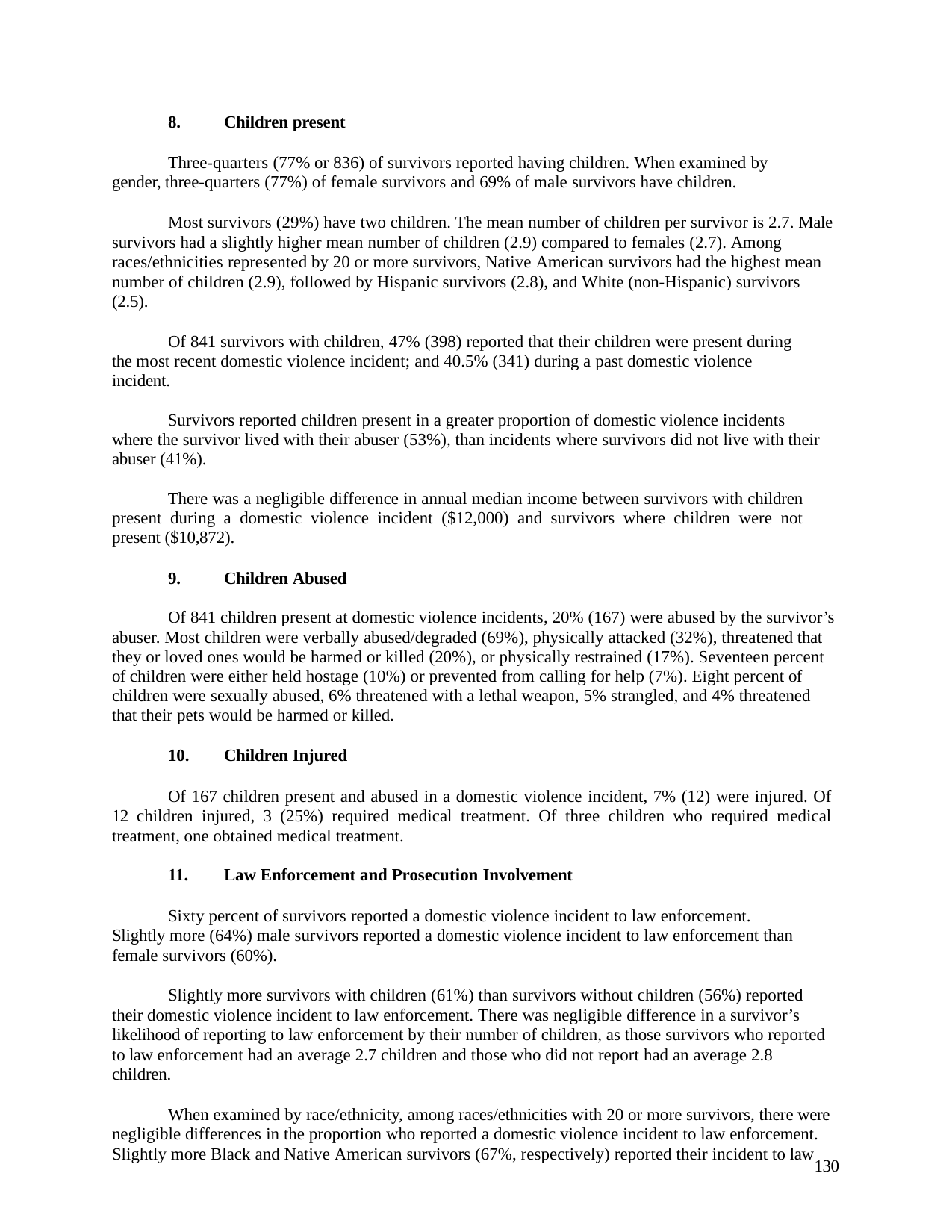

Children present

Three-quarters (77% or 836) of survivors reported having children. When examined by gender, three-quarters (77%) of female survivors and 69% of male survivors have children.

Most survivors (29%) have two children. The mean number of children per survivor is 2.7. Male survivors had a slightly higher mean number of children (2.9) compared to females (2.7). Among races/ethnicities represented by 20 or more survivors, Native American survivors had the highest mean number of children (2.9), followed by Hispanic survivors (2.8), and White (non-Hispanic) survivors (2.5).

Of 841 survivors with children, 47% (398) reported that their children were present during the most recent domestic violence incident; and 40.5% (341) during a past domestic violence incident.

Survivors reported children present in a greater proportion of domestic violence incidents where the survivor lived with their abuser (53%), than incidents where survivors did not live with their abuser (41%).

There was a negligible difference in annual median income between survivors with children present during a domestic violence incident ($12,000) and survivors where children were not present ($10,872).

Children Abused

Of 841 children present at domestic violence incidents, 20% (167) were abused by the survivor’s abuser. Most children were verbally abused/degraded (69%), physically attacked (32%), threatened that they or loved ones would be harmed or killed (20%), or physically restrained (17%). Seventeen percent of children were either held hostage (10%) or prevented from calling for help (7%). Eight percent of  children were sexually abused, 6% threatened with a lethal weapon, 5% strangled, and 4% threatened that their pets would be harmed or killed.

Children Injured

Of 167 children present and abused in a domestic violence incident, 7% (12) were injured. Of 12 children injured, 3 (25%) required medical treatment. Of three children who required medical treatment, one obtained medical treatment.

Law Enforcement and Prosecution Involvement

Sixty percent of survivors reported a domestic violence incident to law enforcement. Slightly more (64%) male survivors reported a domestic violence incident to law enforcement than female survivors (60%).

Slightly more survivors with children (61%) than survivors without children (56%) reported their domestic violence incident to law enforcement. There was negligible difference in a survivor’s likelihood of reporting to law enforcement by their number of children, as those survivors who reported to law enforcement had an average 2.7 children and those who did not report had an average 2.8 children.

When examined by race/ethnicity, among races/ethnicities with 20 or more survivors, there were negligible differences in the proportion who reported a domestic violence incident to law enforcement. Slightly more Black and Native American survivors (67%, respectively) reported their incident to law
130